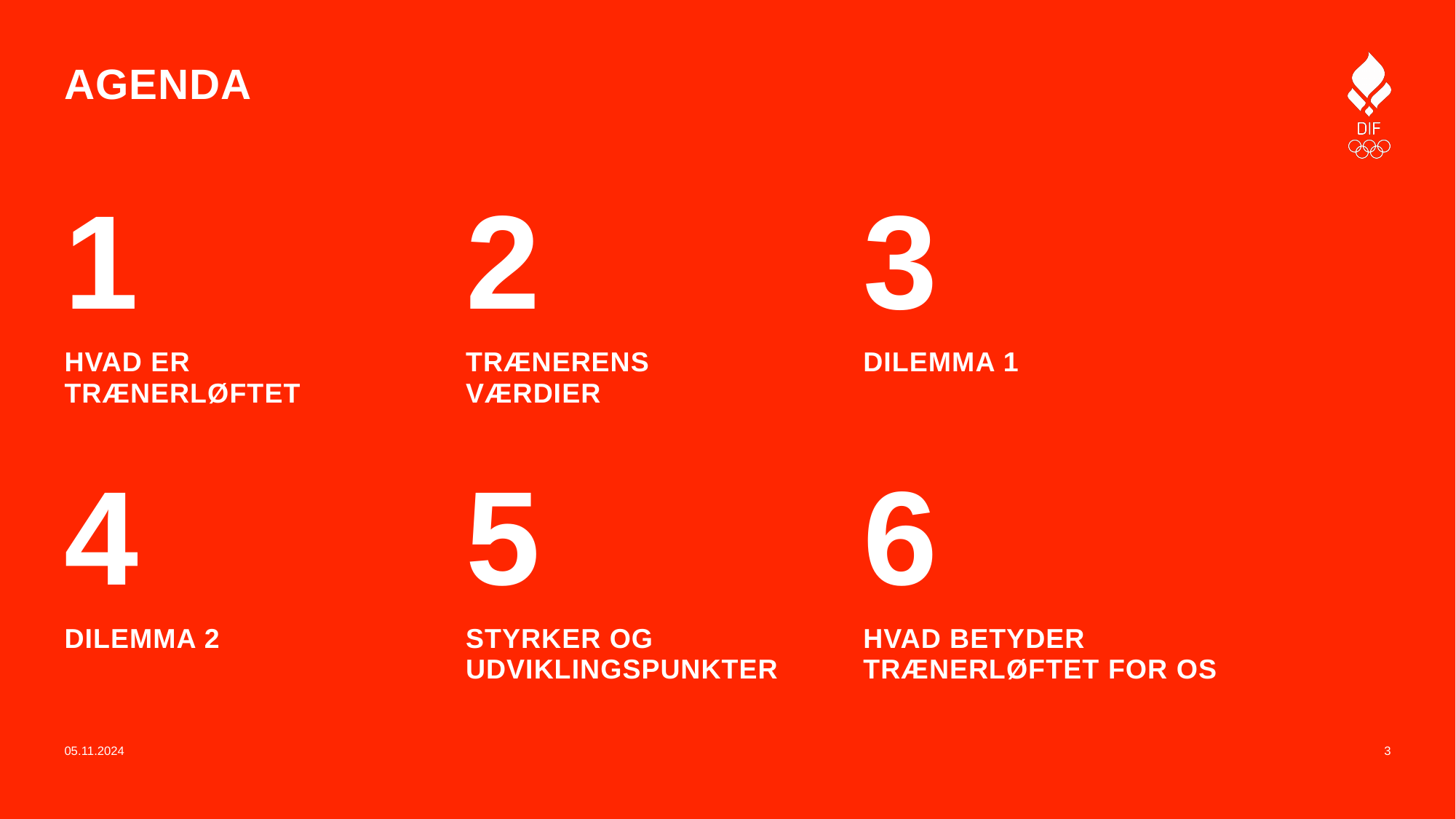

# Agenda
1
2
3
Hvad er Trænerløftet
Trænerens værdier
Dilemma 1
4
5
6
Dilemma 2
Styrker og udviklingspunkter
Hvad betyder trænerløftet for os
05.11.2024
3